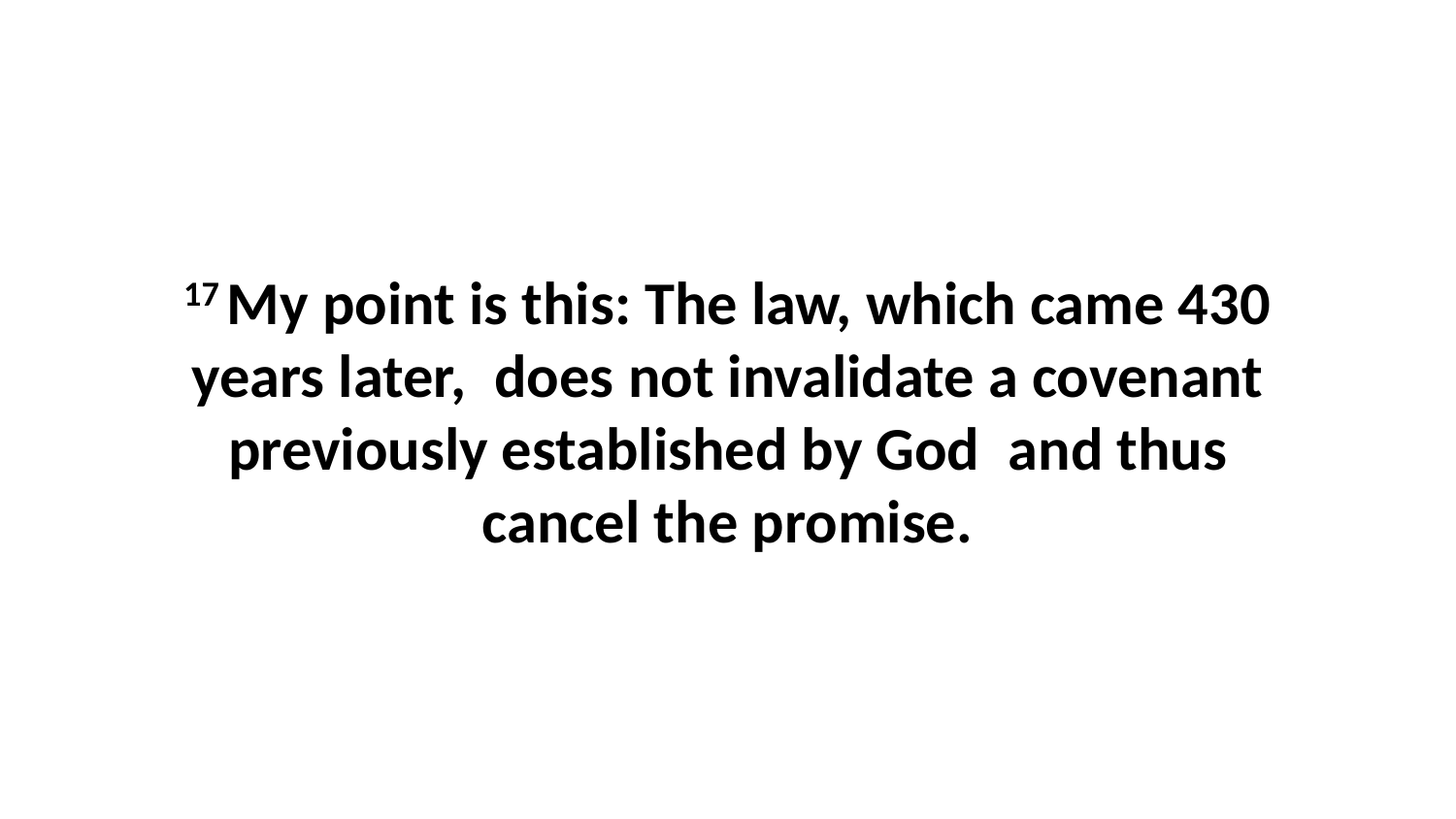

17 My point is this: The law, which came 430 years later,  does not invalidate a covenant previously established by God  and thus cancel the promise.